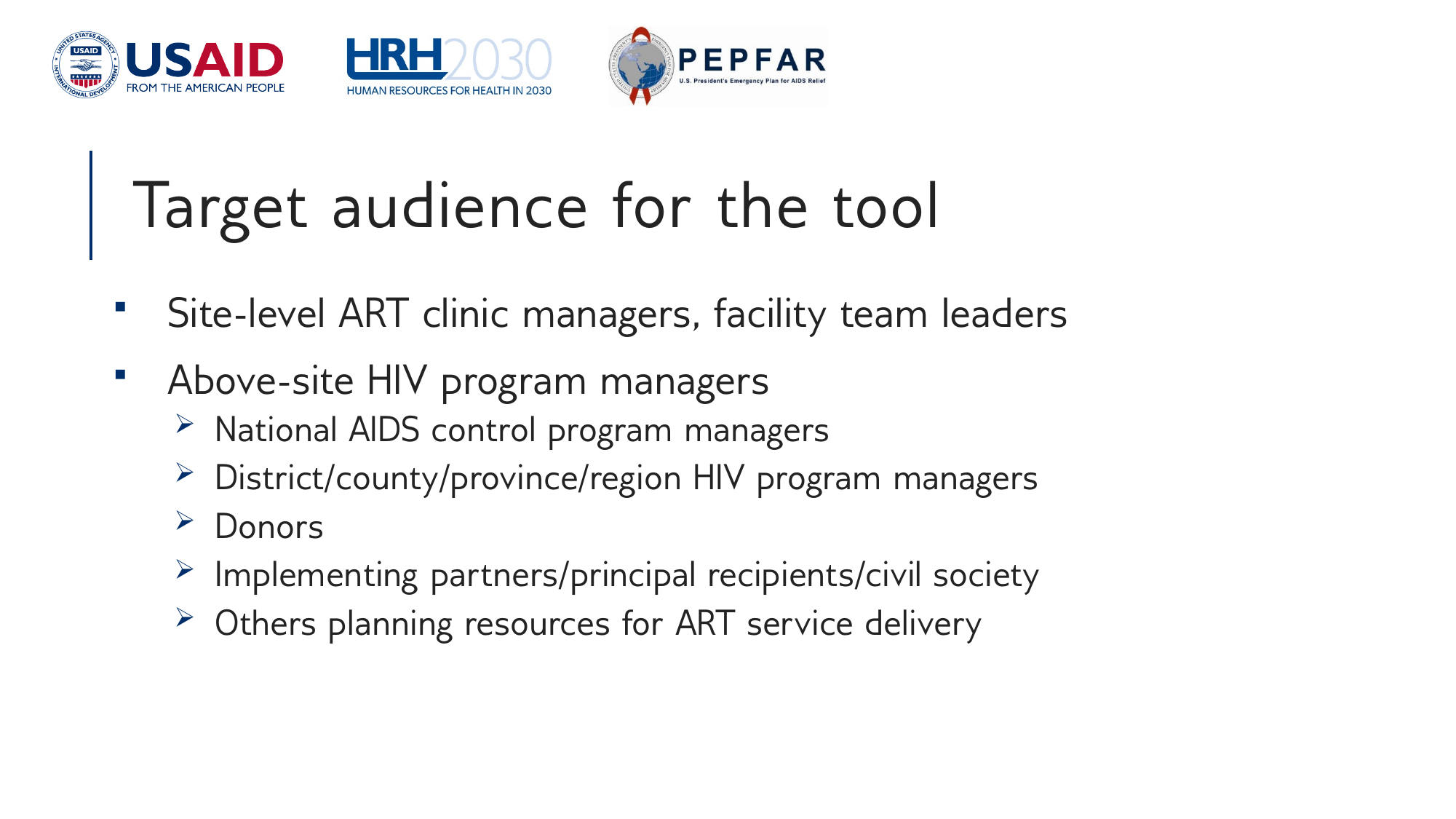

# Target audience for the tool
Site-level ART clinic managers, facility team leaders
Above-site HIV program managers
National AIDS control program managers
District/county/province/region HIV program managers
Donors
Implementing partners/principal recipients/civil society
Others planning resources for ART service delivery